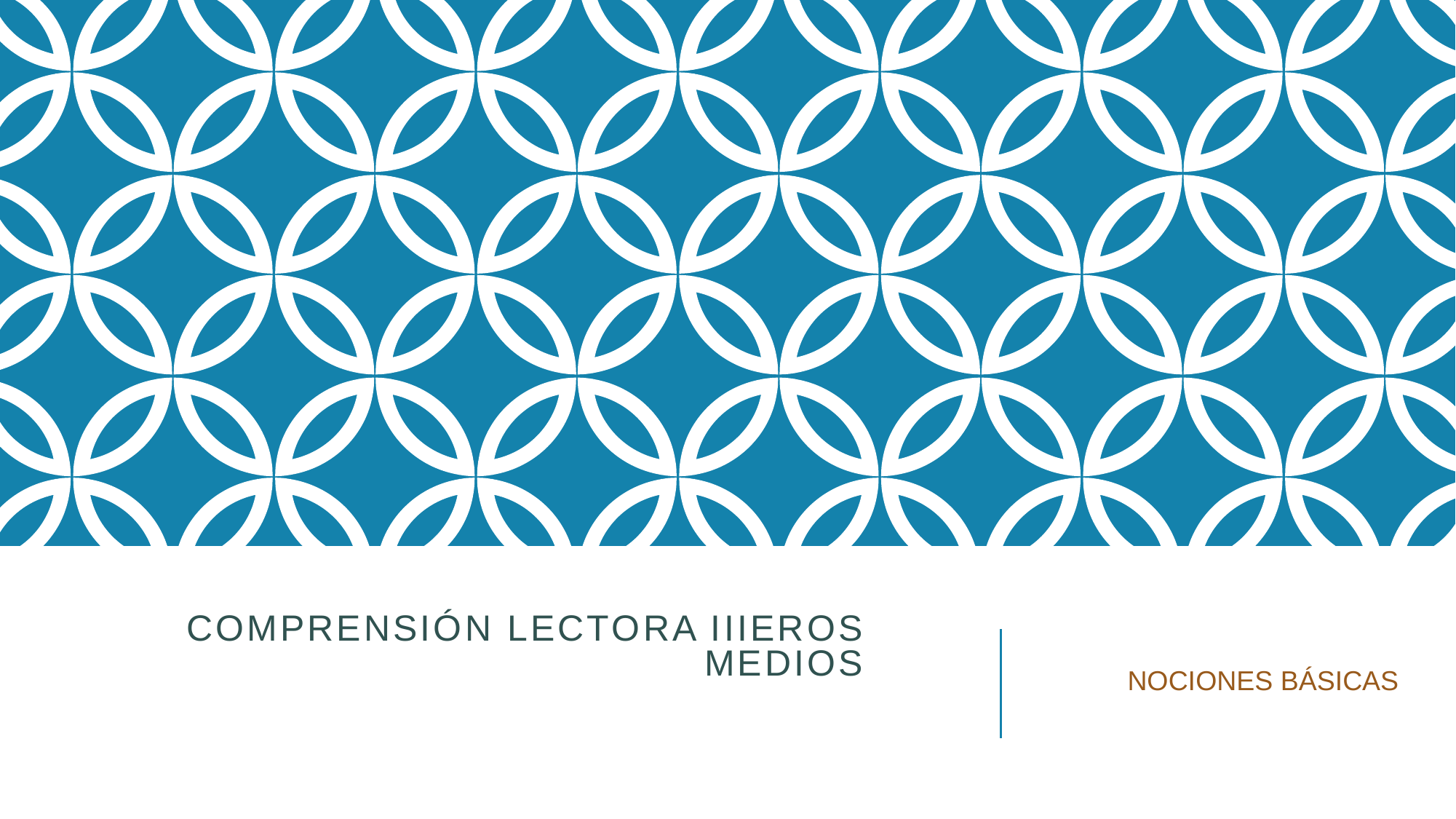

NOCIONES BÁSICAS
# Comprensión lectora IIIEROS medios